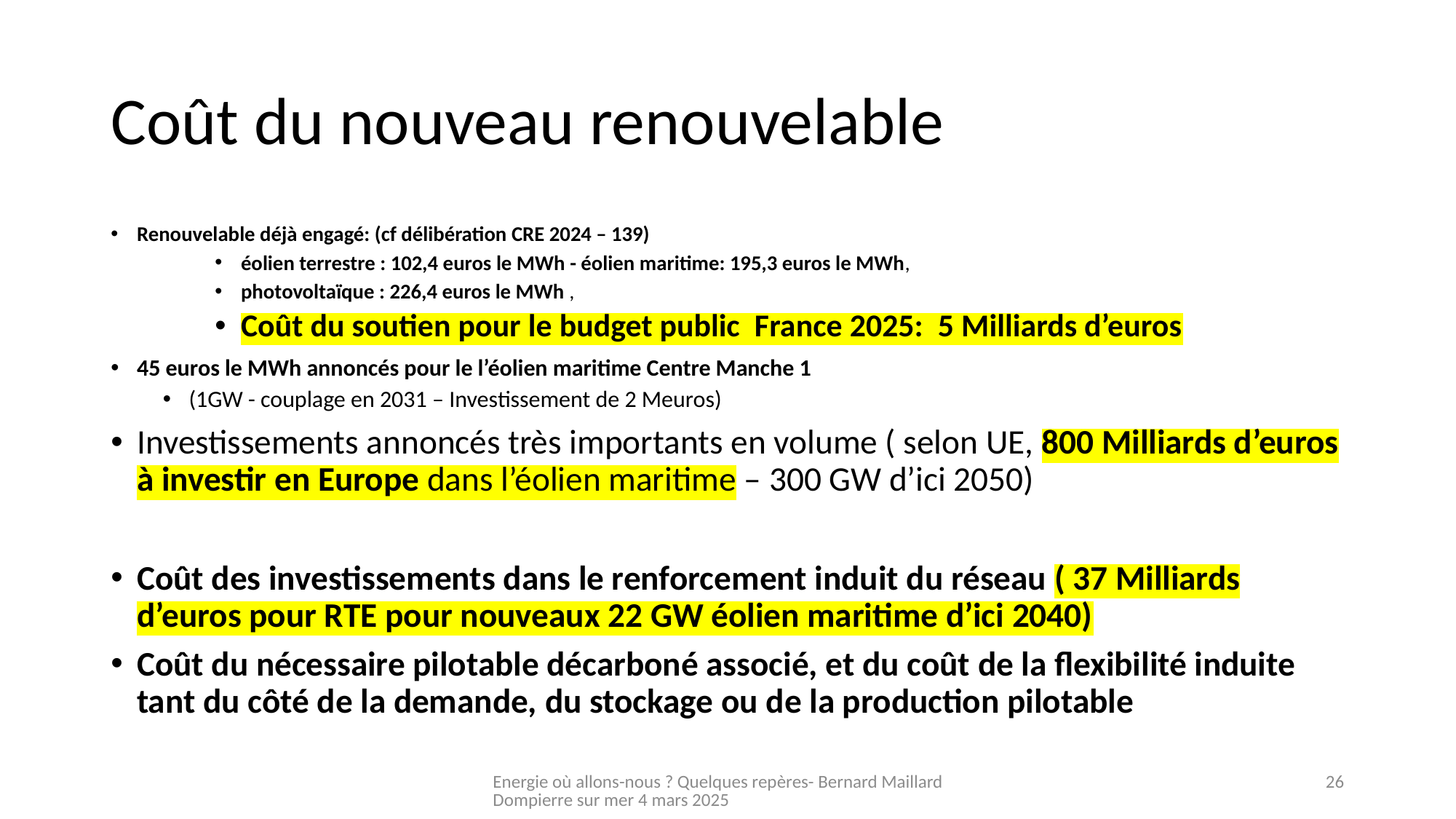

# Coût du nouveau renouvelable
Renouvelable déjà engagé: (cf délibération CRE 2024 – 139)
éolien terrestre : 102,4 euros le MWh - éolien maritime: 195,3 euros le MWh,
photovoltaïque : 226,4 euros le MWh ,
Coût du soutien pour le budget public  France 2025:  5 Milliards d’euros
45 euros le MWh annoncés pour le l’éolien maritime Centre Manche 1
(1GW - couplage en 2031 – Investissement de 2 Meuros)
Investissements annoncés très importants en volume ( selon UE, 800 Milliards d’euros à investir en Europe dans l’éolien maritime – 300 GW d’ici 2050)

Coût des investissements dans le renforcement induit du réseau ( 37 Milliards d’euros pour RTE pour nouveaux 22 GW éolien maritime d’ici 2040)
Coût du nécessaire pilotable décarboné associé, et du coût de la flexibilité induite tant du côté de la demande, du stockage ou de la production pilotable

Energie où allons-nous ? Quelques repères- Bernard Maillard  Dompierre sur mer 4 mars 2025
26